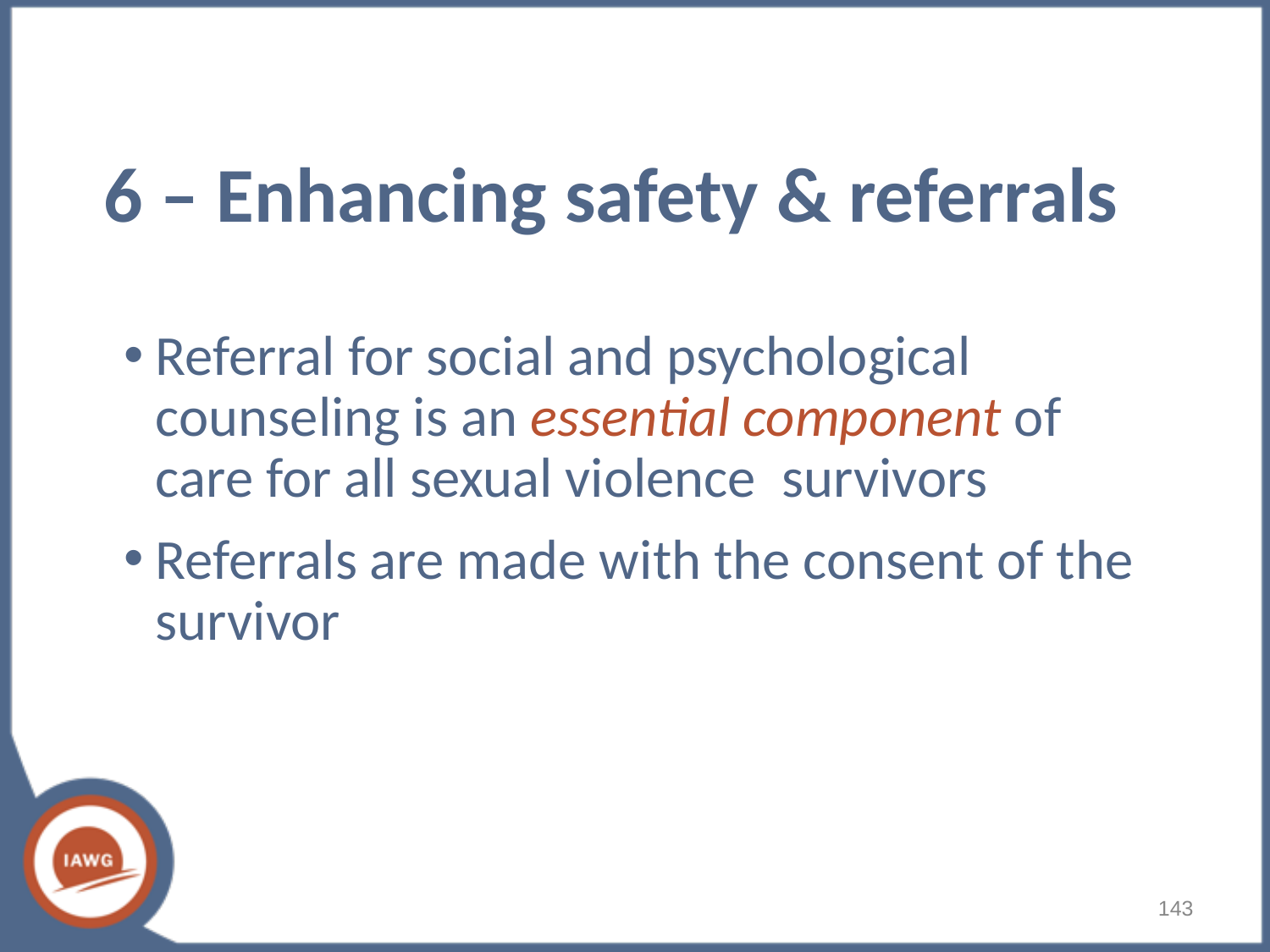

# 6 – Enhancing safety & referrals
Referral for social and psychological counseling is an essential component of care for all sexual violence  survivors
Referrals are made with the consent of the survivor

143